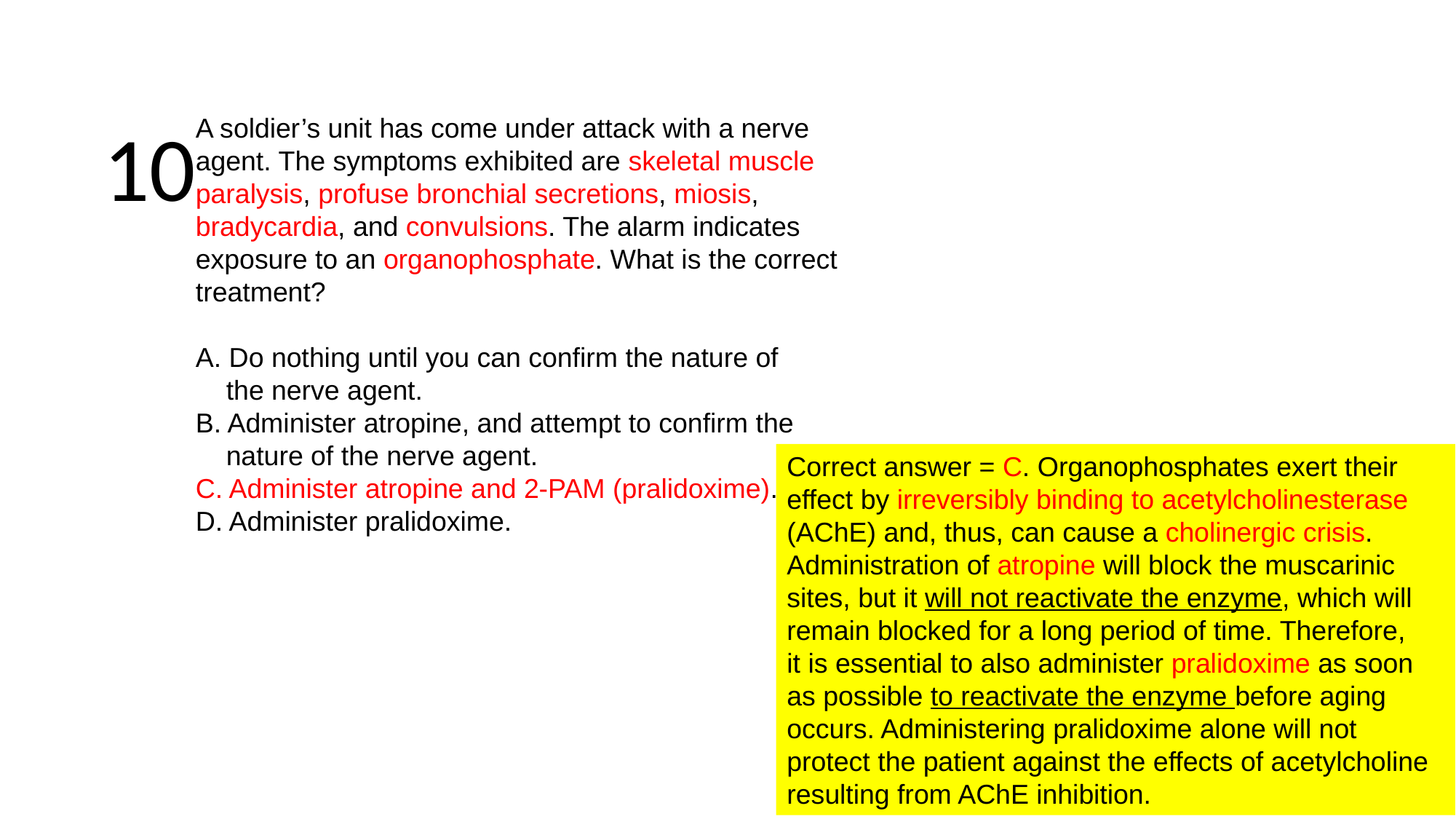

10
A soldier’s unit has come under attack with a nerve
agent. The symptoms exhibited are skeletal muscle
paralysis, profuse bronchial secretions, miosis, bradycardia, and convulsions. The alarm indicates exposure to an organophosphate. What is the correct
treatment?

A. Do nothing until you can confirm the nature of
    the nerve agent.
B. Administer atropine, and attempt to confirm the
    nature of the nerve agent.
C. Administer atropine and 2-PAM (pralidoxime).
D. Administer pralidoxime.
Correct answer = C. Organophosphates exert their
effect by irreversibly binding to acetylcholinesterase
(AChE) and, thus, can cause a cholinergic crisis.
Administration of atropine will block the muscarinic
sites, but it will not reactivate the enzyme, which will
remain blocked for a long period of time. Therefore,
it is essential to also administer pralidoxime as soon
as possible to reactivate the enzyme before aging
occurs. Administering pralidoxime alone will not
protect the patient against the effects of acetylcholine
resulting from AChE inhibition.